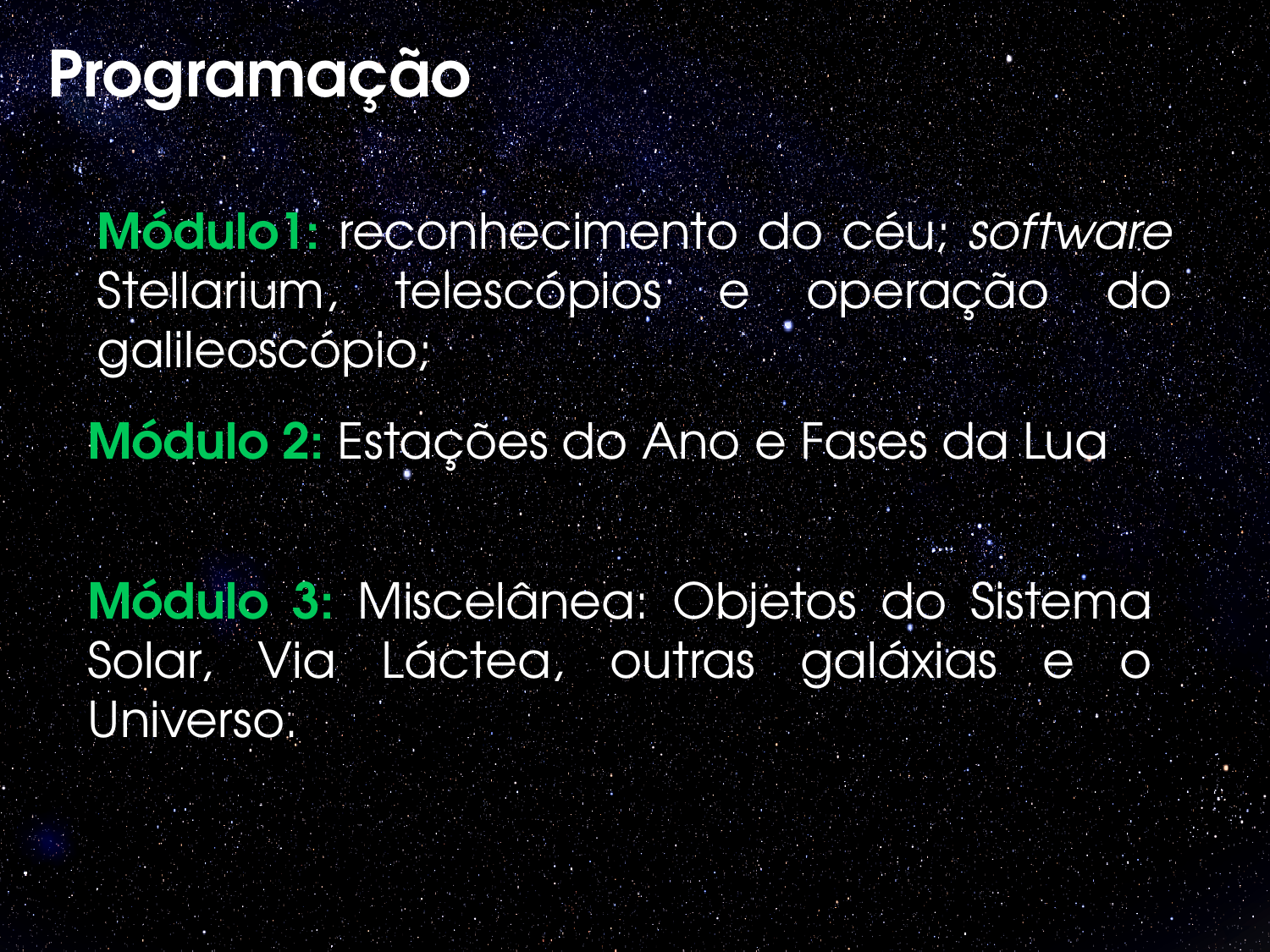

# Programação
Módulo1: reconhecimento do céu; software Stellarium, telescópios e operação do galileoscópio;
Módulo 2: Estações do Ano e Fases da Lua
Módulo 3: Miscelânea: Objetos do Sistema Solar, Via Láctea, outras galáxias e o Universo.